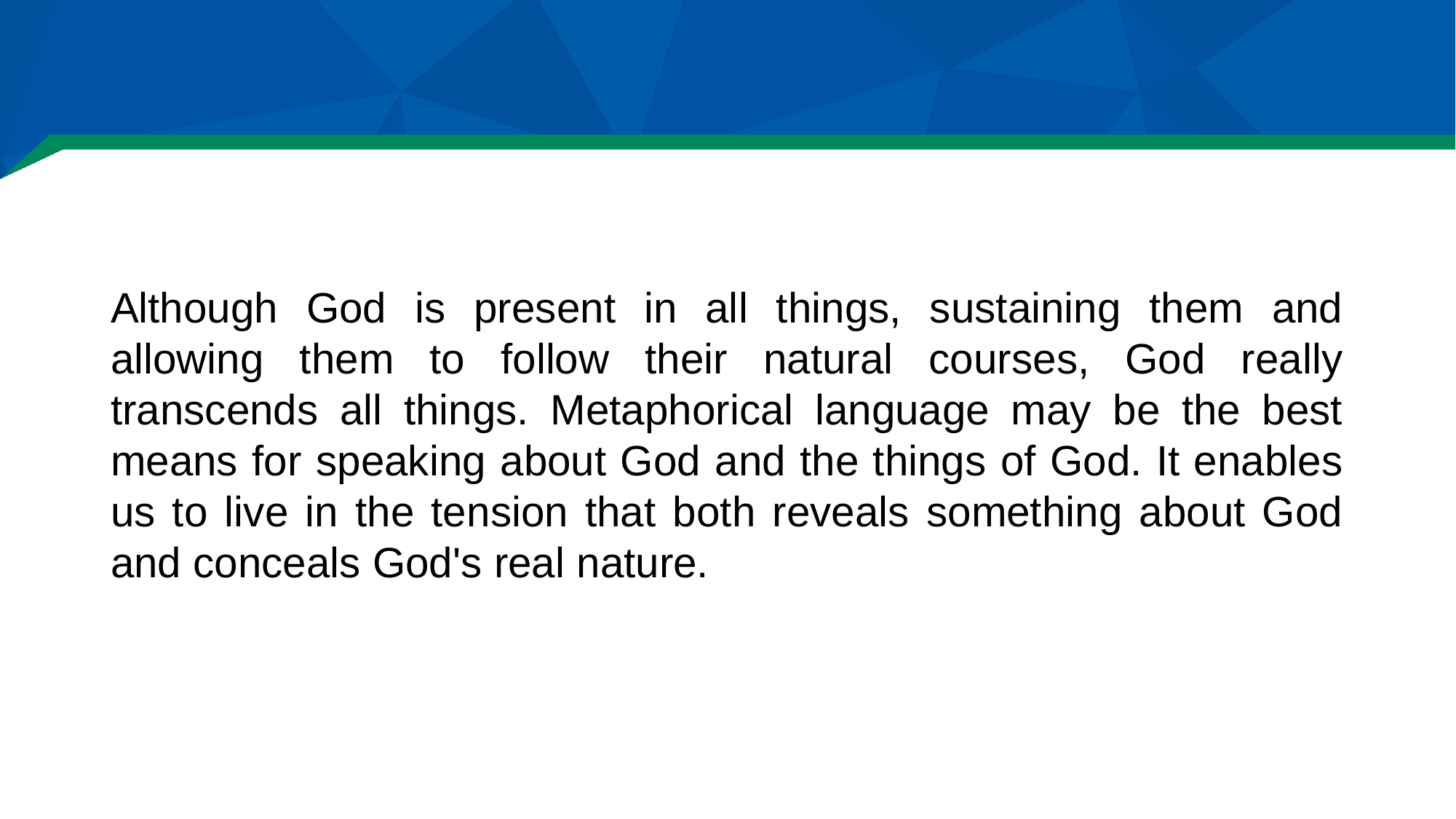

#
Although God is present in all things, sustaining them and allowing them to follow their natural courses, God really transcends all things. Metaphorical language may be the best means for speaking about God and the things of God. It enables us to live in the tension that both reveals something about God and conceals God's real nature.